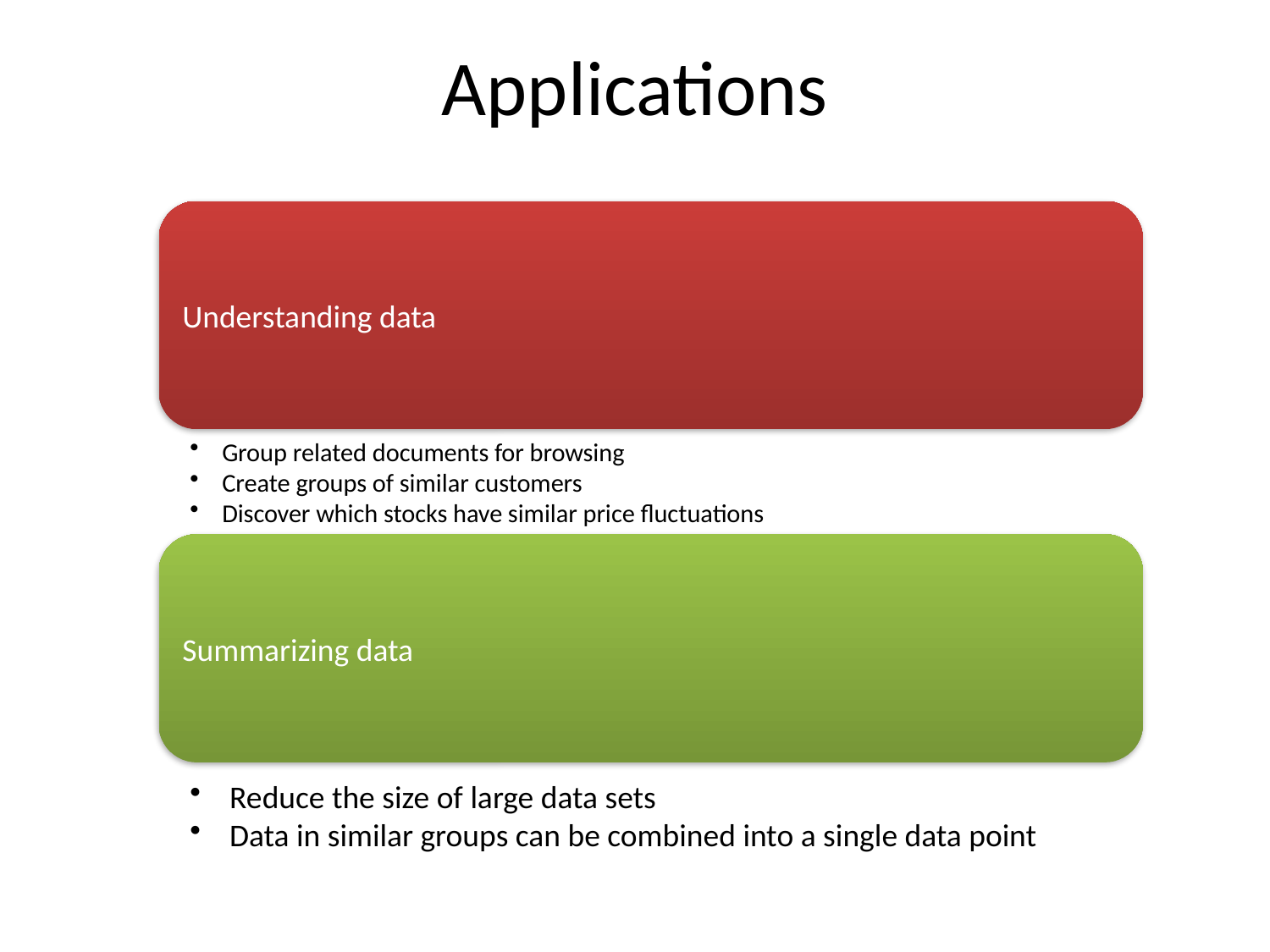

# Applications
Understanding data
Group related documents for browsing
Discover which stocks have similar price fluctuations
Summarizing data
Reduce the size of large data sets
Data in similar groups can be combined into a single data point
Create groups of similar customers